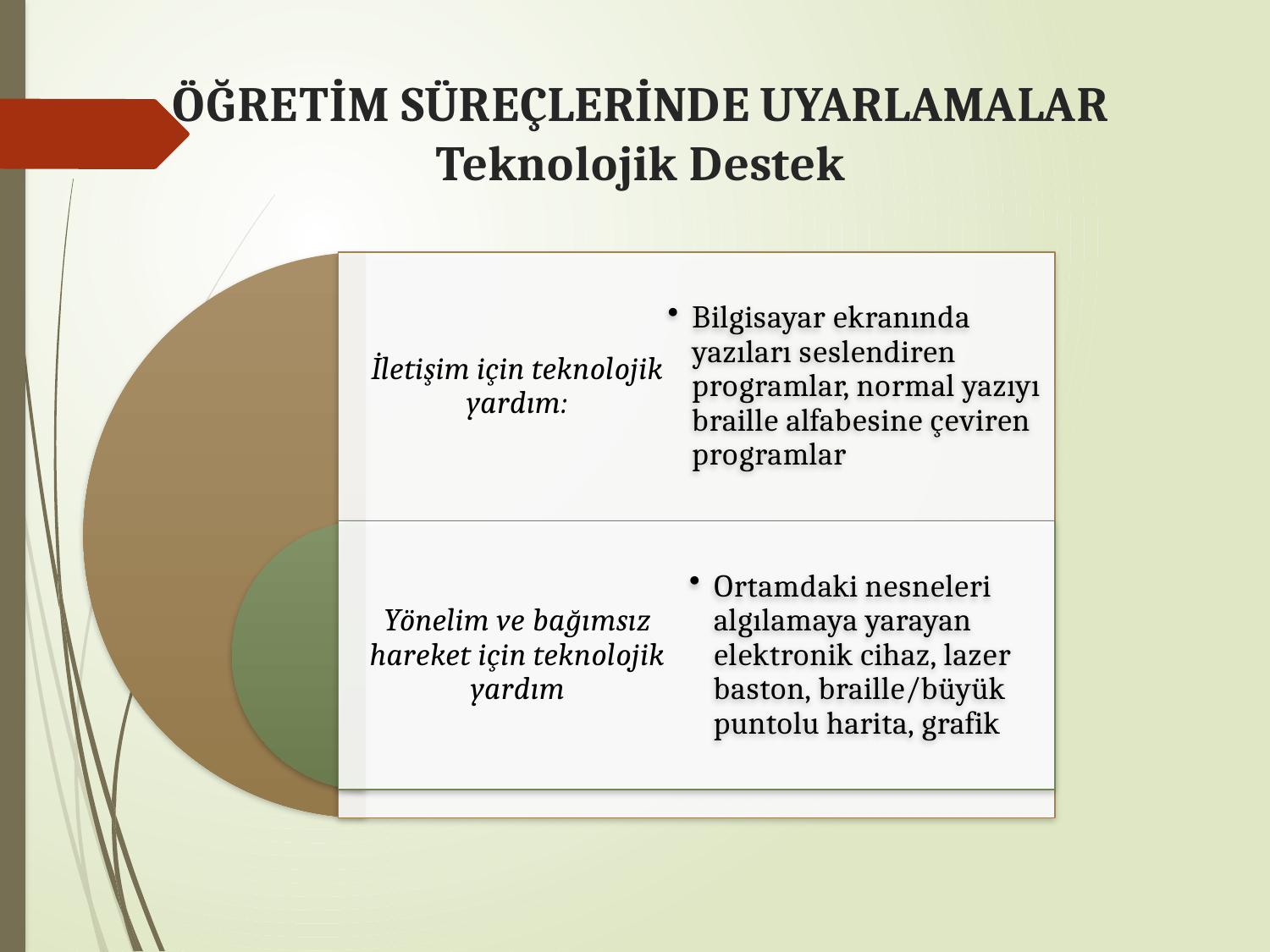

# ÖĞRETİM SÜREÇLERİNDE UYARLAMALAR Teknolojik Destek
İletişim için teknolojik yardım:
Yönelim ve bağımsız hareket için teknolojik yardım
Bilgisayar ekranında yazıları seslendiren programlar, normal yazıyı braille alfabesine çeviren programlar
Ortamdaki nesneleri algılamaya yarayan elektronik cihaz, lazer baston, braille/büyük puntolu harita, grafik